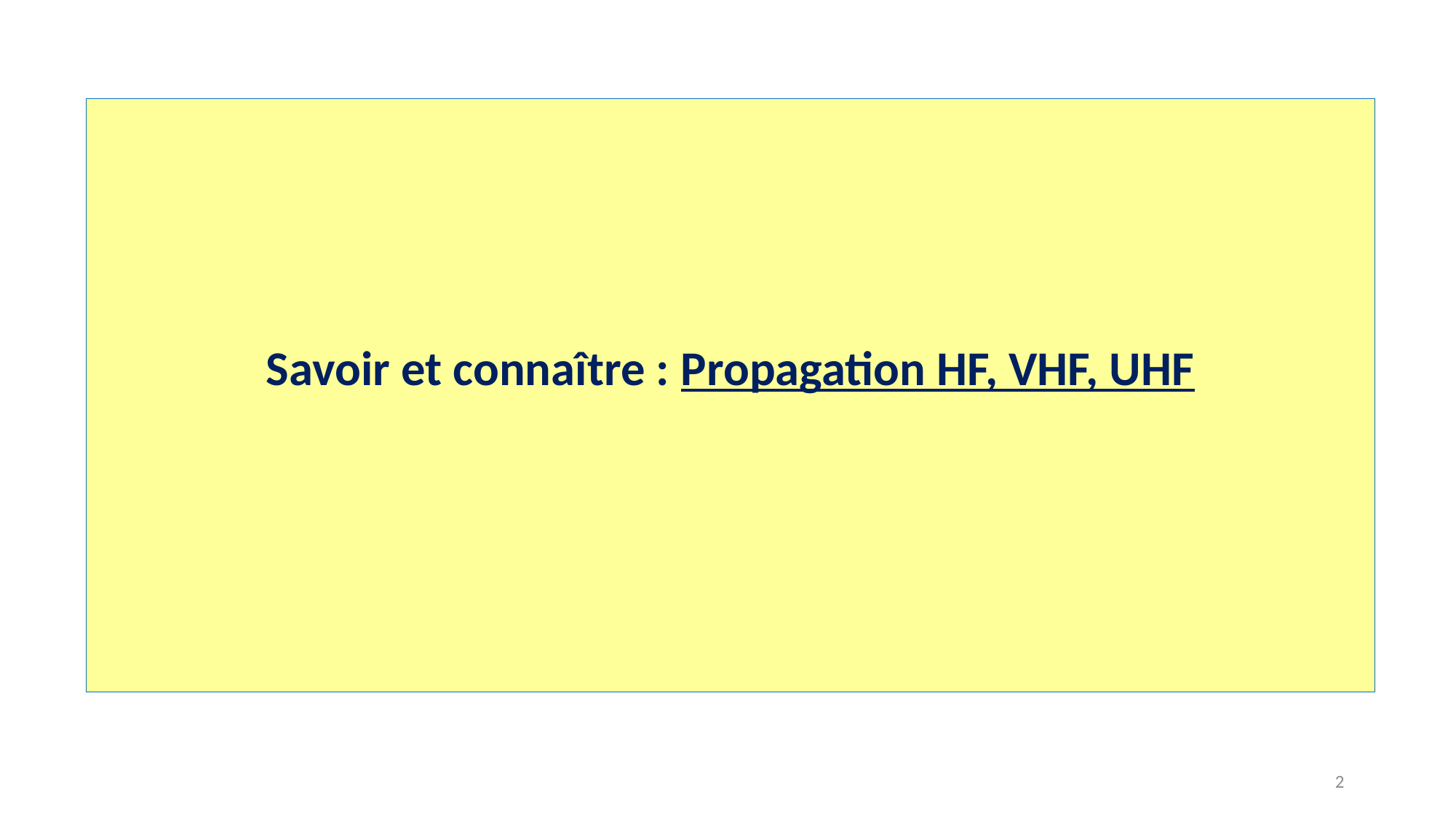

Savoir et connaître : Propagation HF, VHF, UHF

2